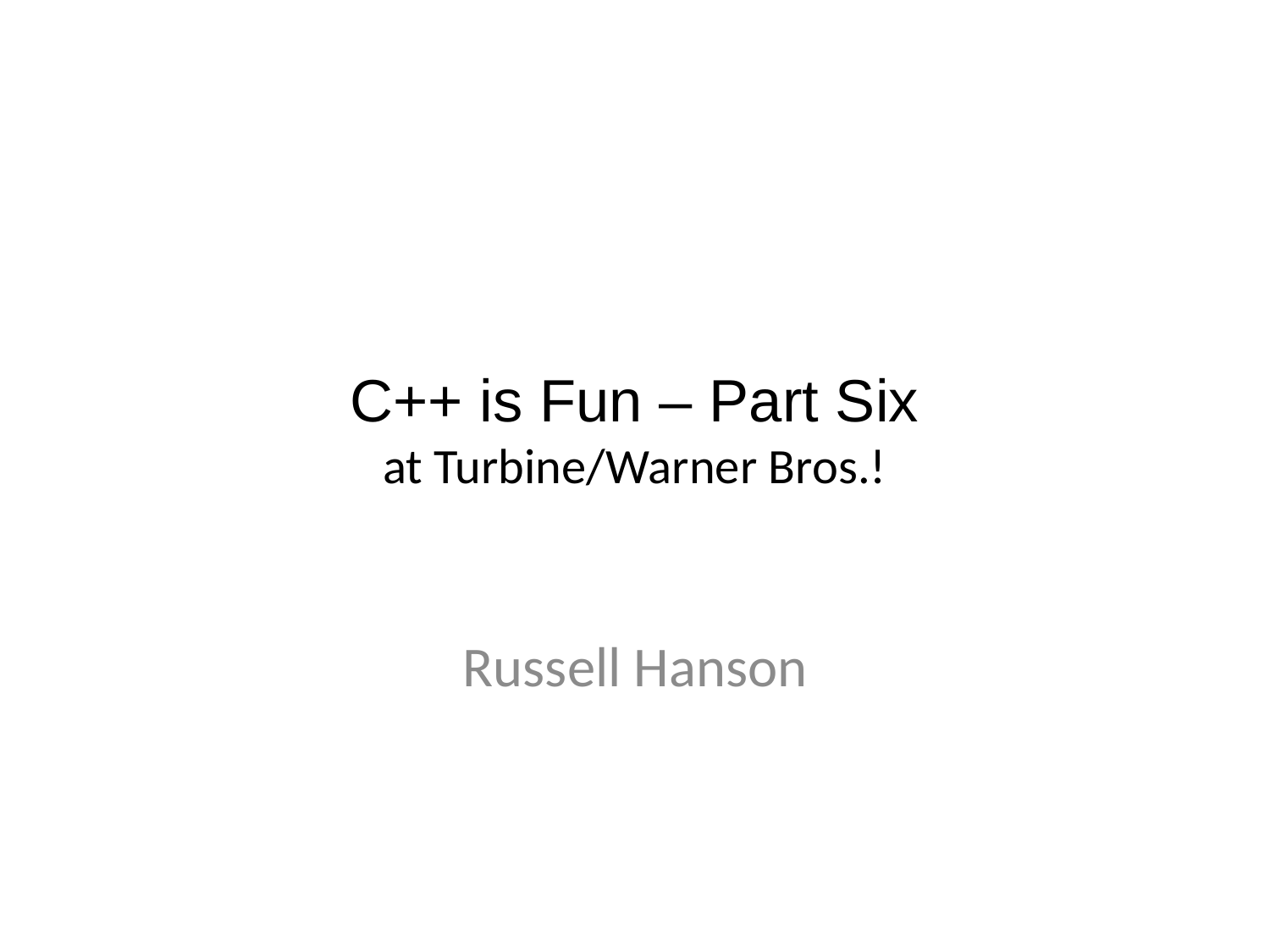

# C++ is Fun – Part Six at Turbine/Warner Bros.!
Russell Hanson